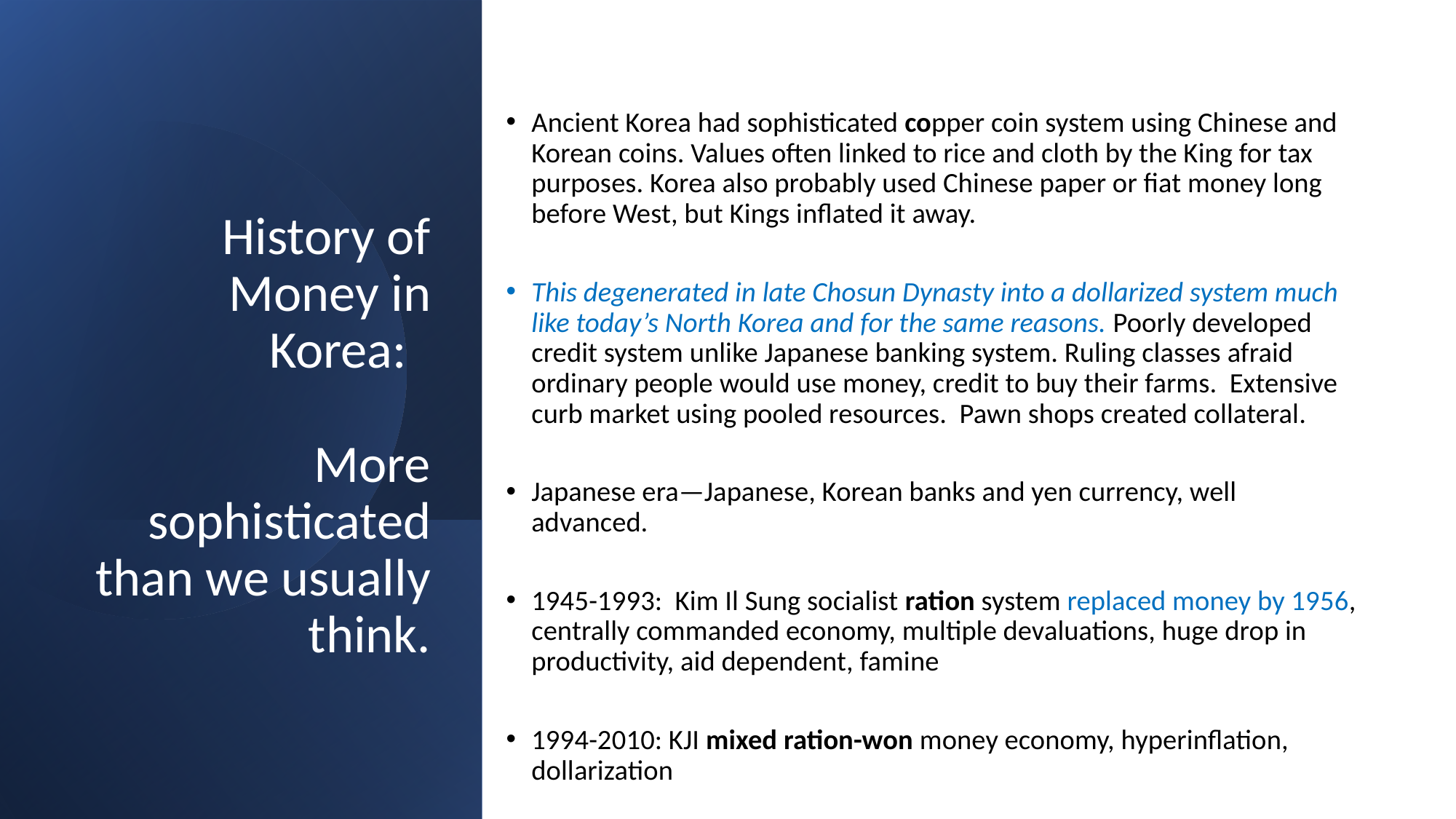

Ancient Korea had sophisticated copper coin system using Chinese and Korean coins. Values often linked to rice and cloth by the King for tax purposes. Korea also probably used Chinese paper or fiat money long before West, but Kings inflated it away.

This degenerated in late Chosun Dynasty into a dollarized system much like today’s North Korea and for the same reasons. Poorly developed credit system unlike Japanese banking system. Ruling classes afraid  ordinary people would use money, credit to buy their farms.  Extensive curb market using pooled resources.  Pawn shops created collateral.

Japanese era—Japanese, Korean banks and yen currency, well advanced.

1945-1993:  Kim Il Sung socialist ration system replaced money by 1956, centrally commanded economy, multiple devaluations, huge drop in productivity, aid dependent, famine

1994-2010: KJI mixed ration-won money economy, hyperinflation, dollarization

# History of Money in Korea: More sophisticated than we usually think.